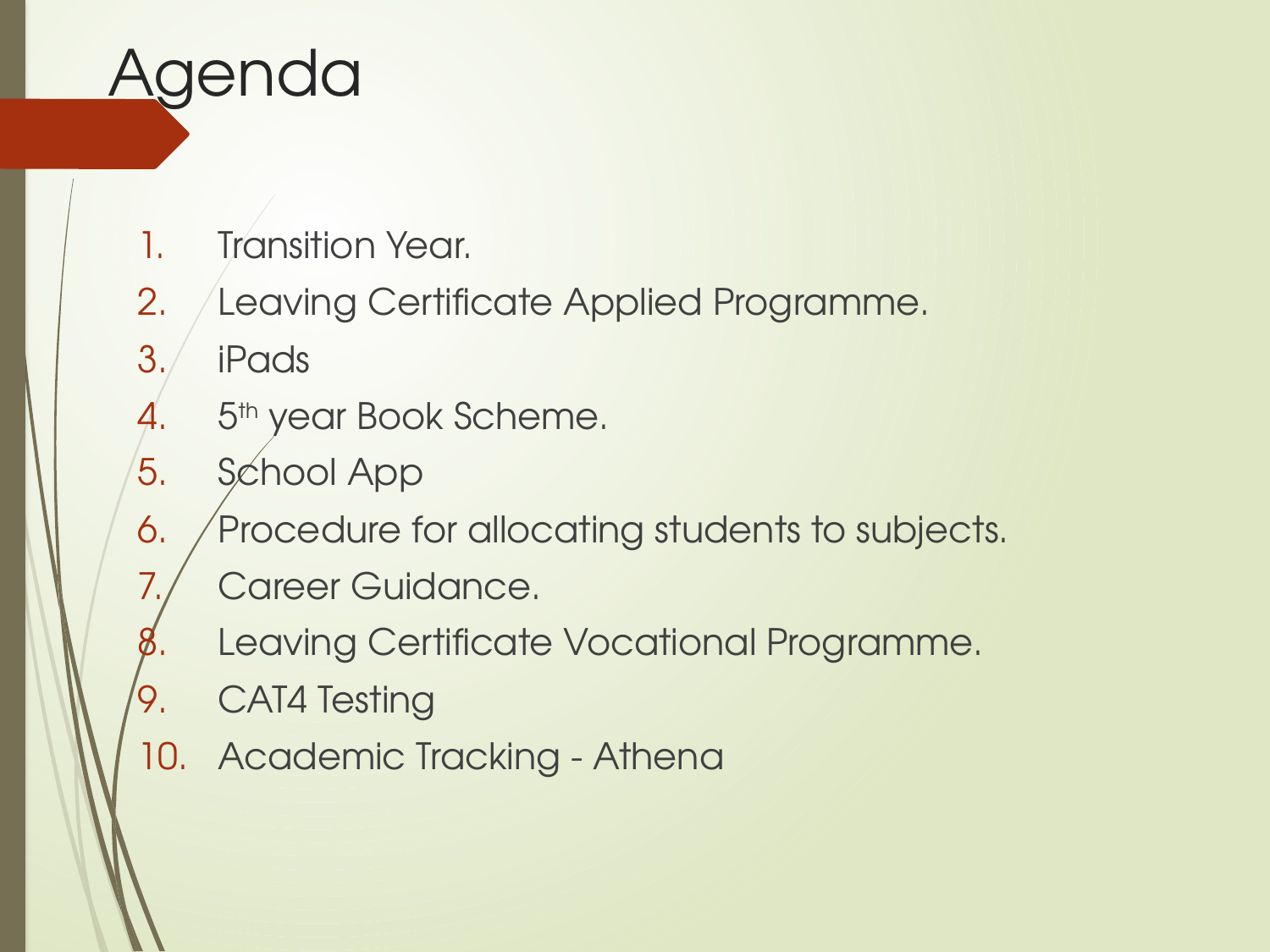

# Agenda
Transition Year.
Leaving Certificate Applied Programme.
iPads
5th year Book Scheme.
School App
Procedure for allocating students to subjects.
Career Guidance.
Leaving Certificate Vocational Programme.
CAT4 Testing
Academic Tracking - Athena